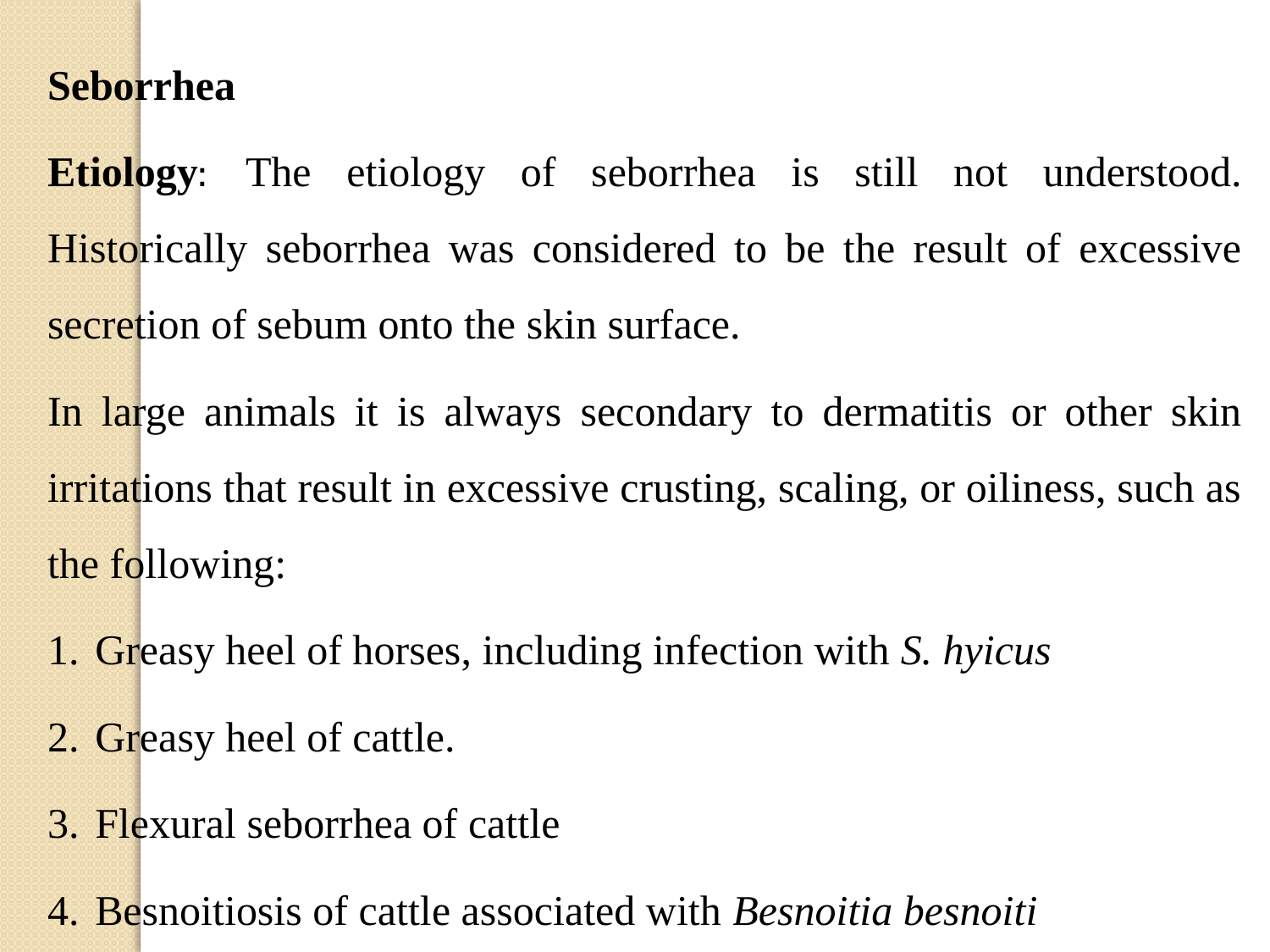

Seborrhea
Etiology: The etiology of seborrhea is still not understood. Historically seborrhea was considered to be the result of excessive secretion of sebum onto the skin surface.
In large animals it is always secondary to dermatitis or other skin irritations that result in excessive crusting, scaling, or oiliness, such as the following:
Greasy heel of horses, including infection with S. hyicus
Greasy heel of cattle.
Flexural seborrhea of cattle
Besnoitiosis of cattle associated with Besnoitia besnoiti